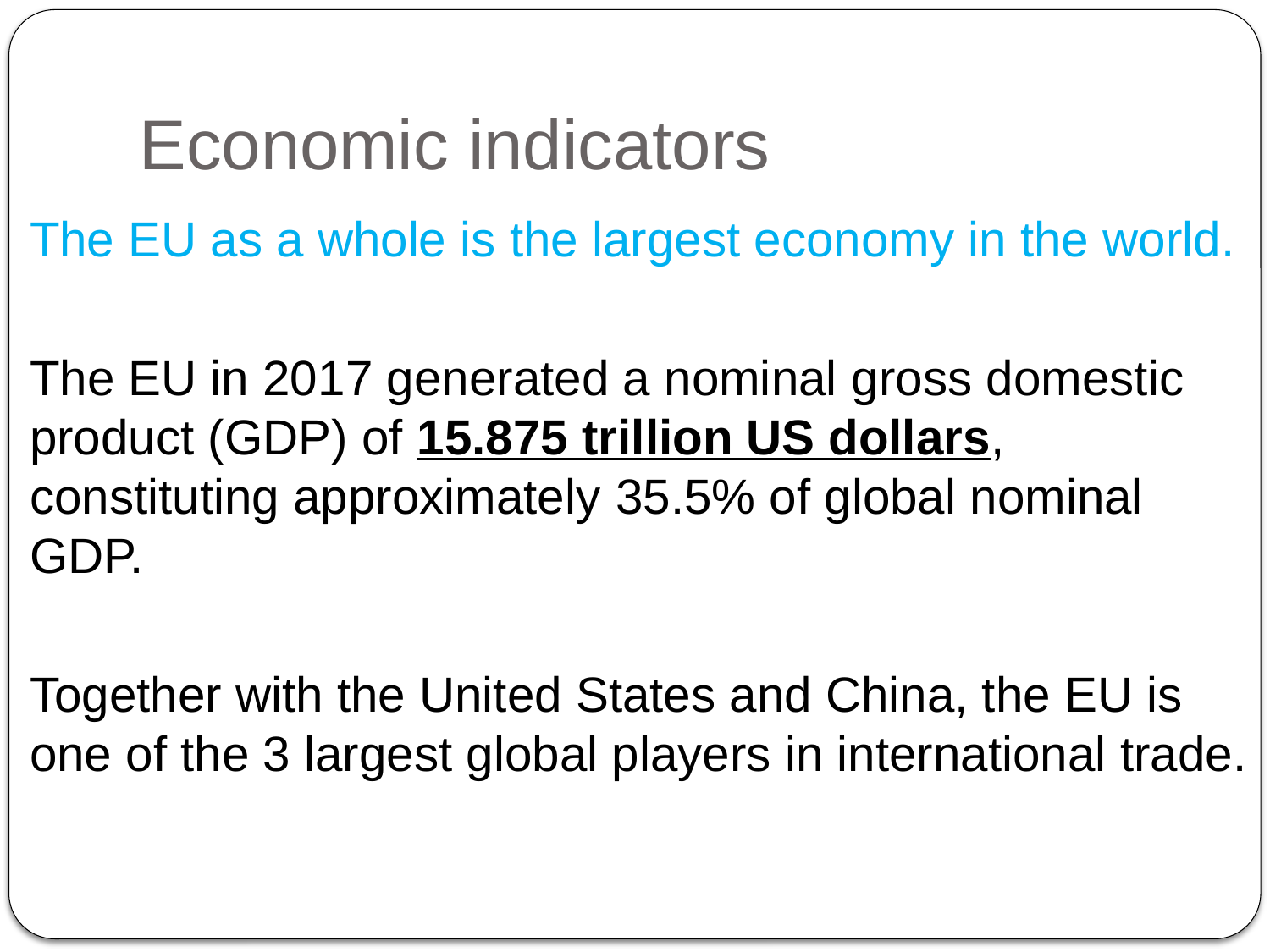

# Economic indicators
The EU as a whole is the largest economy in the world.

The EU in 2017 generated a nominal gross domestic product (GDP) of 15.875 trillion US dollars, constituting approximately 35.5% of global nominal GDP.

Together with the United States and China, the EU is one of the 3 largest global players in international trade.